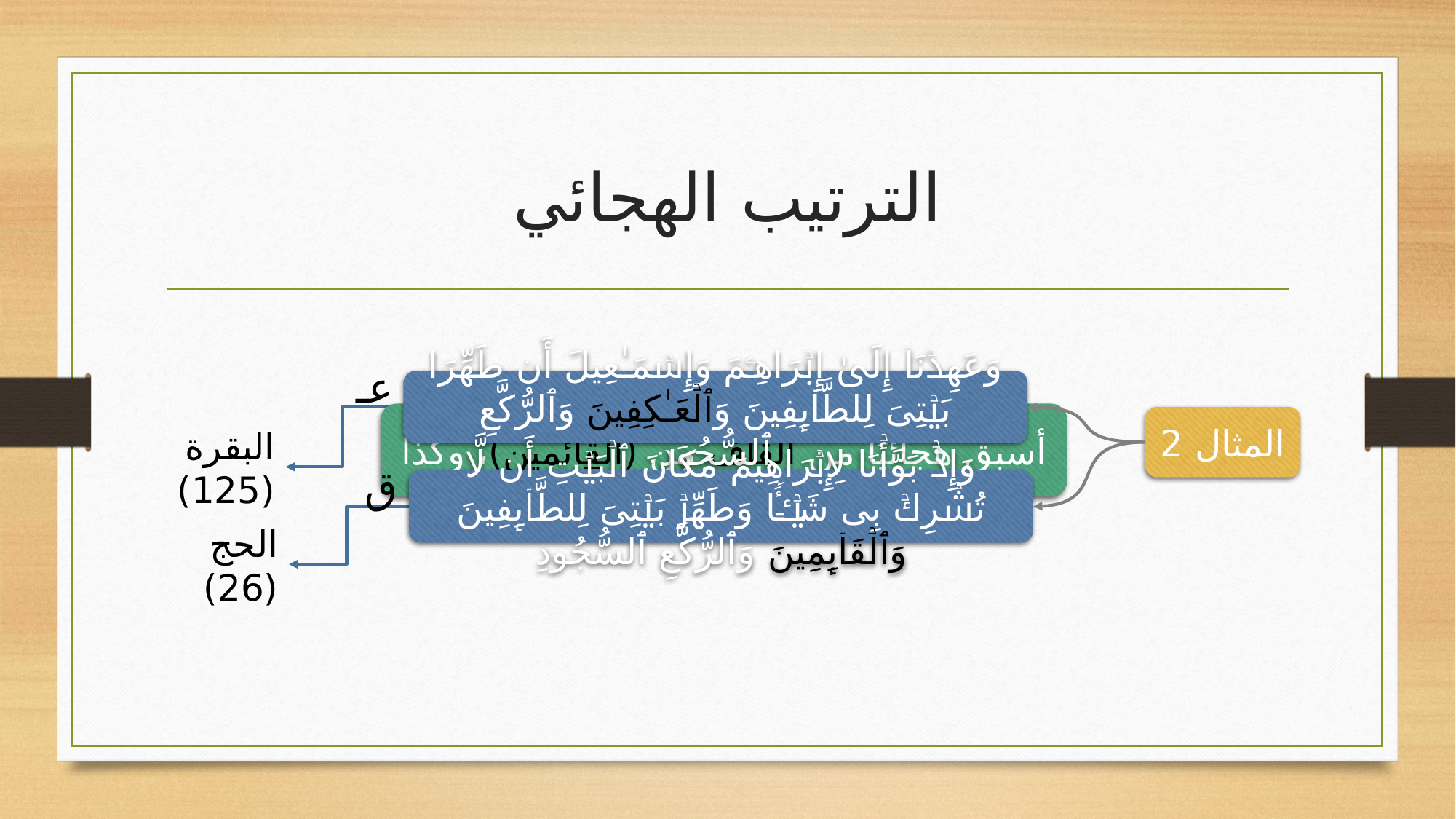

# الترتيب الهجائي
عـ
ق
وَعَهِدۡنَاۤ إِلَىٰۤ إِبۡرَا⁠هِـۧمَ وَإِسۡمَـٰعِیلَ أَن طَهِّرَا بَیۡتِیَ لِلطَّاۤىِٕفِینَ وَٱلۡعَـٰكِفِینَ وَٱلرُّكَّعِ ٱلسُّجُودِ
وَإِذۡ بَوَّأۡنَا لِإِبۡرَا⁠هِیمَ مَكَانَ ٱلۡبَیۡتِ أَن لَّا تُشۡرِكۡ بِی شَیۡـࣰٔا وَطَهِّرۡ بَیۡتِیَ لِلطَّاۤىِٕفِینَ وَٱلۡقَاۤىِٕمِینَ وَٱلرُّكَّعِ ٱلسُّجُودِ
المثال 2
حين التأمل نجد أن العين في (العاكفين) أسبق هجائيًا من القاف من (القائمين)، وكذا في الترتيب بين السورتين
البقرة (125)
الحج (26)